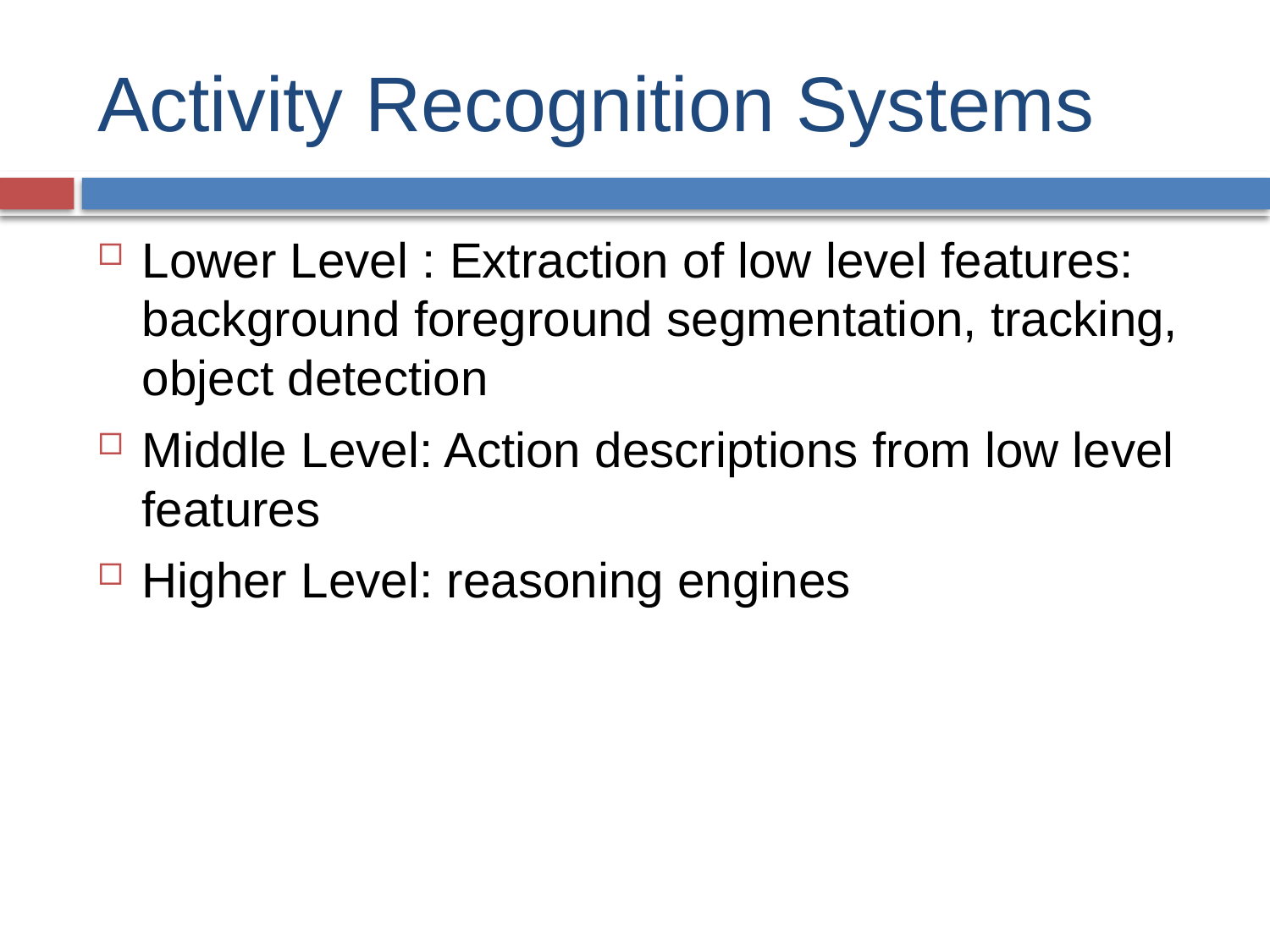

# Activity Recognition Systems
Lower Level : Extraction of low level features: background foreground segmentation, tracking, object detection
Middle Level: Action descriptions from low level features
Higher Level: reasoning engines